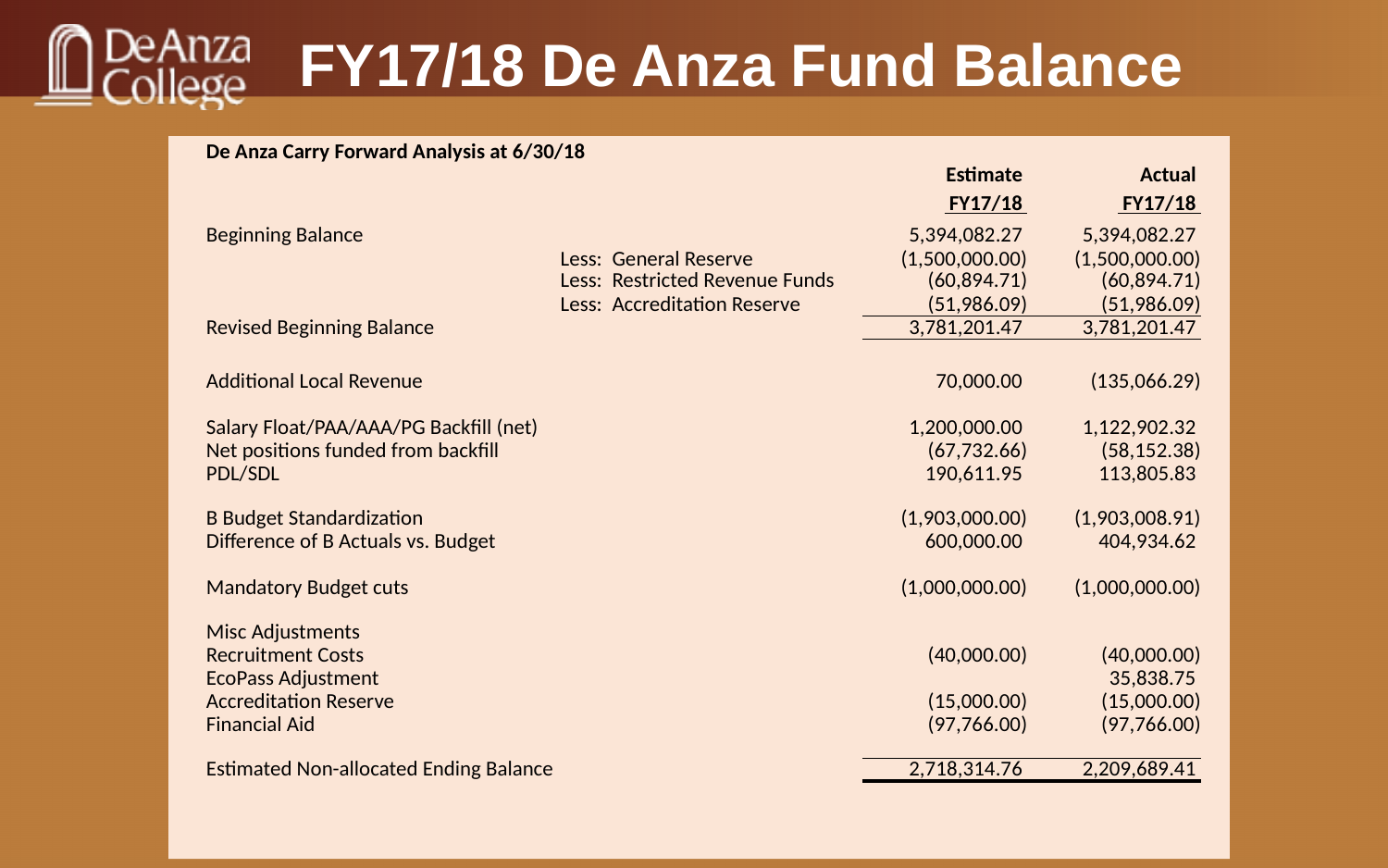

# FY17/18 De Anza Fund Balance
| De Anza Carry Forward Analysis at 6/30/18 |  |  |  |
| --- | --- | --- | --- |
|  |  | Estimate | Actual |
|  |  | FY17/18 | FY17/18 |
| Beginning Balance |  | 5,394,082.27 | 5,394,082.27 |
|  | Less: General Reserve | (1,500,000.00) | (1,500,000.00) |
|  | Less: Restricted Revenue Funds | (60,894.71) | (60,894.71) |
|  | Less: Accreditation Reserve | (51,986.09) | (51,986.09) |
| Revised Beginning Balance |  | 3,781,201.47 | 3,781,201.47 |
|  |  |  |  |
| Additional Local Revenue |  | 70,000.00 | (135,066.29) |
|  |  |  |  |
| Salary Float/PAA/AAA/PG Backfill (net) |  | 1,200,000.00 | 1,122,902.32 |
| Net positions funded from backfill |  | (67,732.66) | (58,152.38) |
| PDL/SDL |  | 190,611.95 | 113,805.83 |
|  |  |  |  |
| B Budget Standardization |  | (1,903,000.00) | (1,903,008.91) |
| Difference of B Actuals vs. Budget |  | 600,000.00 | 404,934.62 |
|  |  |  |  |
| Mandatory Budget cuts |  | (1,000,000.00) | (1,000,000.00) |
|  |  |  |  |
| Misc Adjustments |  |  |  |
| Recruitment Costs |  | (40,000.00) | (40,000.00) |
| EcoPass Adjustment |  |  | 35,838.75 |
| Accreditation Reserve |  | (15,000.00) | (15,000.00) |
| Financial Aid |  | (97,766.00) | (97,766.00) |
|  |  |  |  |
| Estimated Non-allocated Ending Balance |  | 2,718,314.76 | 2,209,689.41 |